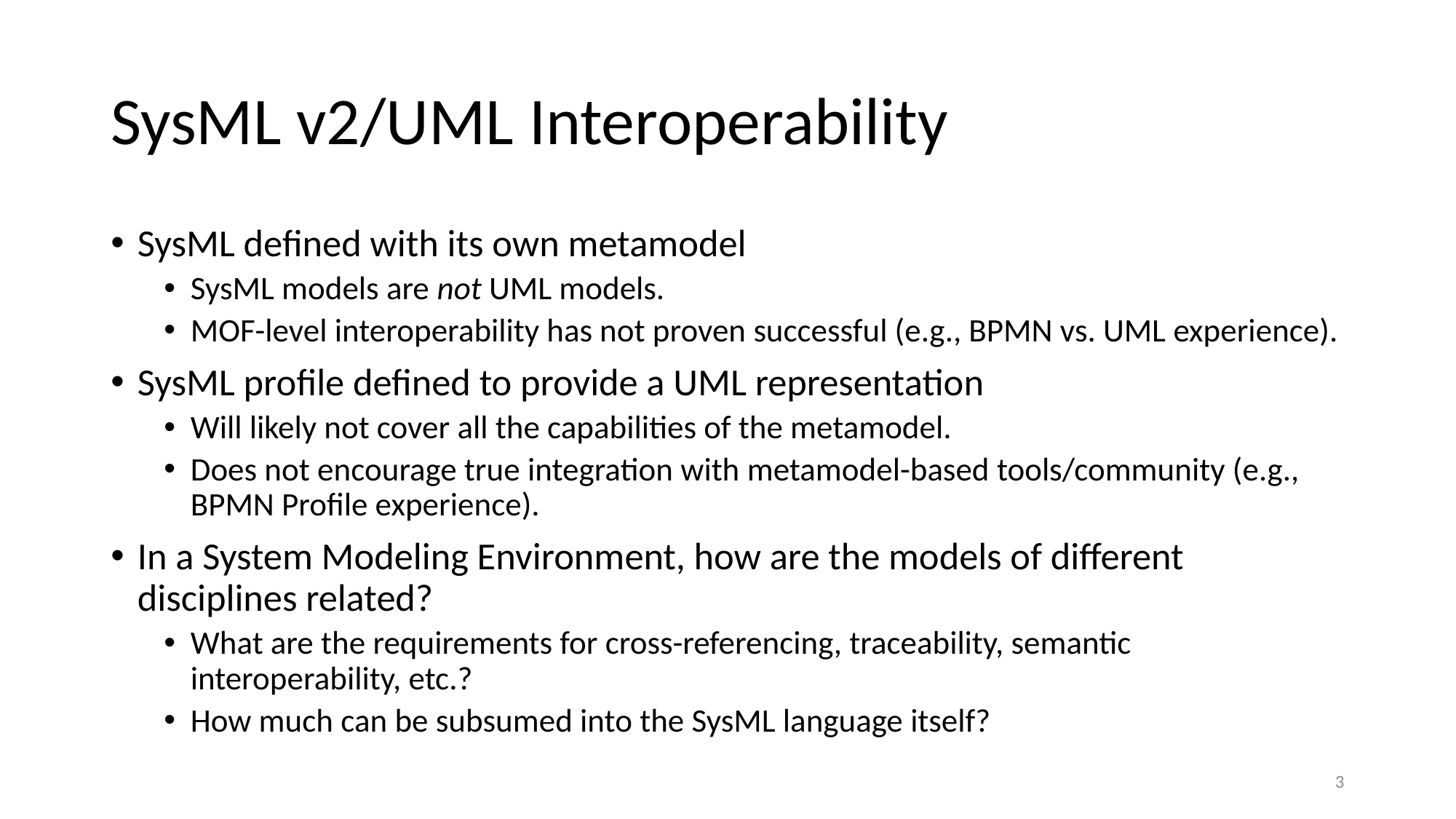

# SysML v2/UML Interoperability
SysML defined with its own metamodel
SysML models are not UML models.
MOF-level interoperability has not proven successful (e.g., BPMN vs. UML experience).
SysML profile defined to provide a UML representation
Will likely not cover all the capabilities of the metamodel.
Does not encourage true integration with metamodel-based tools/community (e.g., BPMN Profile experience).
In a System Modeling Environment, how are the models of different disciplines related?
What are the requirements for cross-referencing, traceability, semantic interoperability, etc.?
How much can be subsumed into the SysML language itself?

3